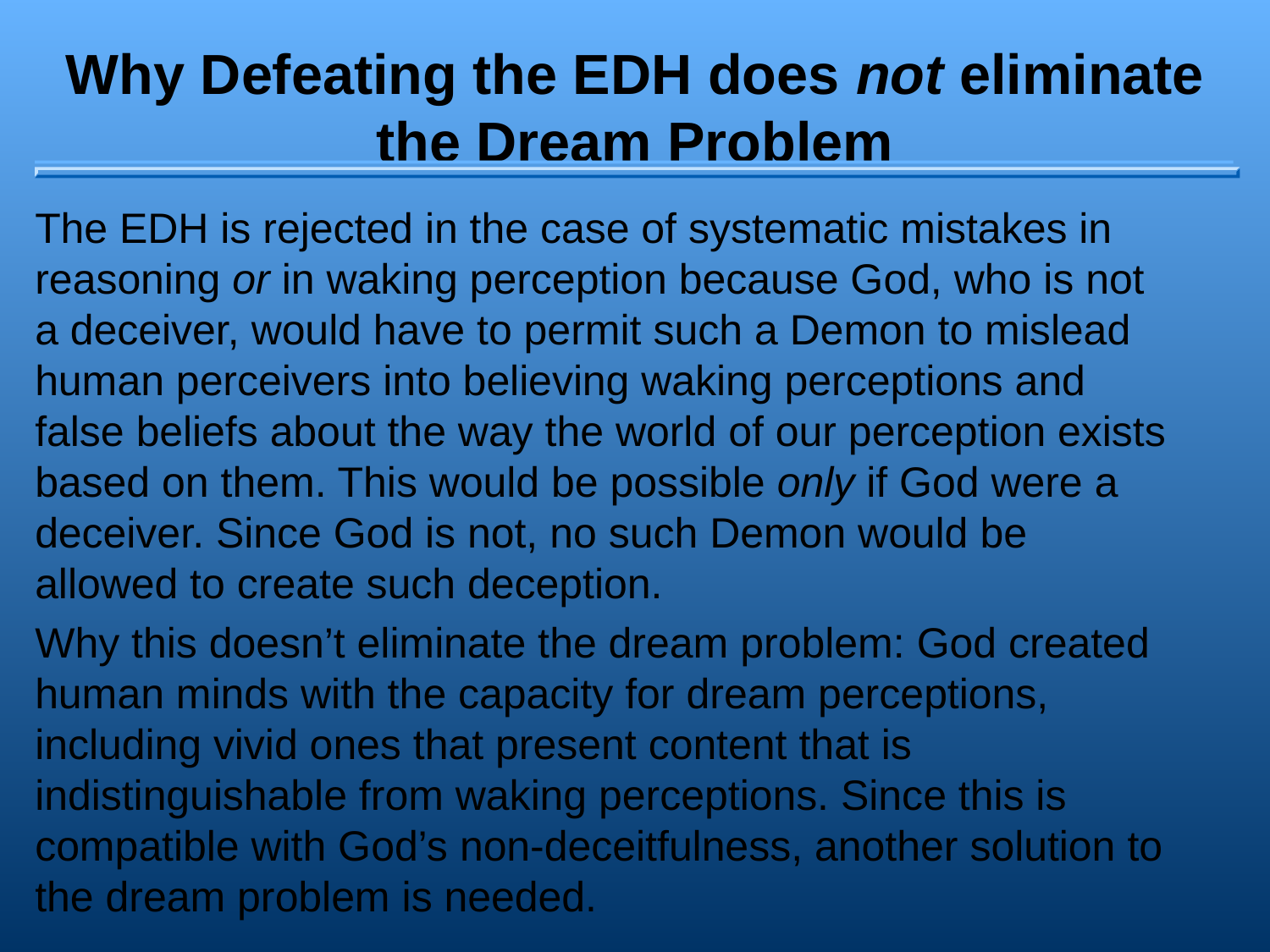

# Why Defeating the EDH does not eliminate the Dream Problem

The EDH is rejected in the case of systematic mistakes in reasoning or in waking perception because God, who is not a deceiver, would have to permit such a Demon to mislead human perceivers into believing waking perceptions and false beliefs about the way the world of our perception exists based on them. This would be possible only if God were a deceiver. Since God is not, no such Demon would be allowed to create such deception.
Why this doesn’t eliminate the dream problem: God created human minds with the capacity for dream perceptions, including vivid ones that present content that is indistinguishable from waking perceptions. Since this is compatible with God’s non-deceitfulness, another solution to the dream problem is needed.